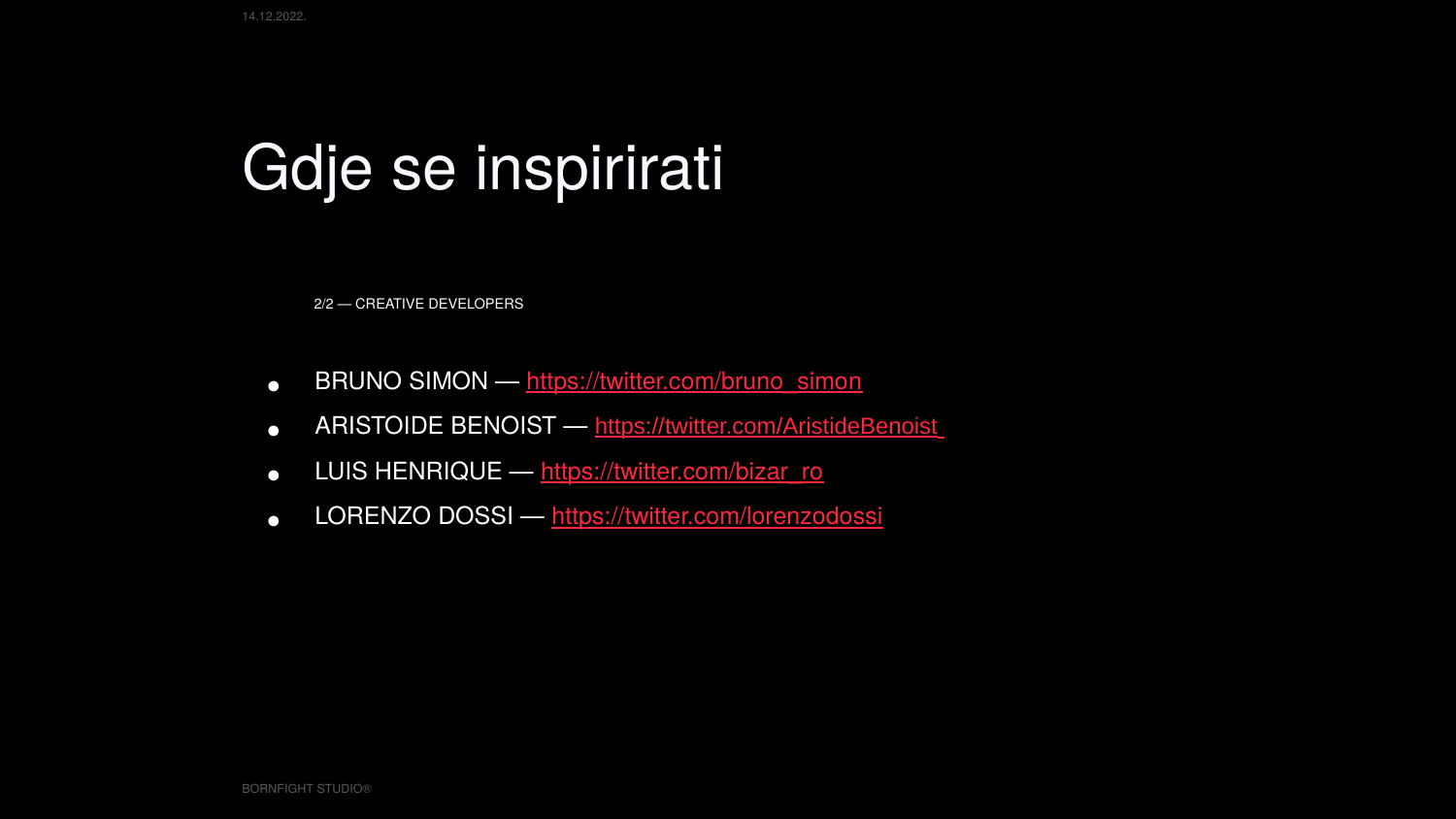

14.12.2022.
Gdje se inspirirati
2/2 — CREATIVE DEVELOPERS
BRUNO SIMON — https://twitter.com/bruno_simon
ARISTOIDE BENOIST — https://twitter.com/AristideBenoist
LUIS HENRIQUE — https://twitter.com/bizar_ro
LORENZO DOSSI — https://twitter.com/lorenzodossi
BORNFIGHT STUDIO®